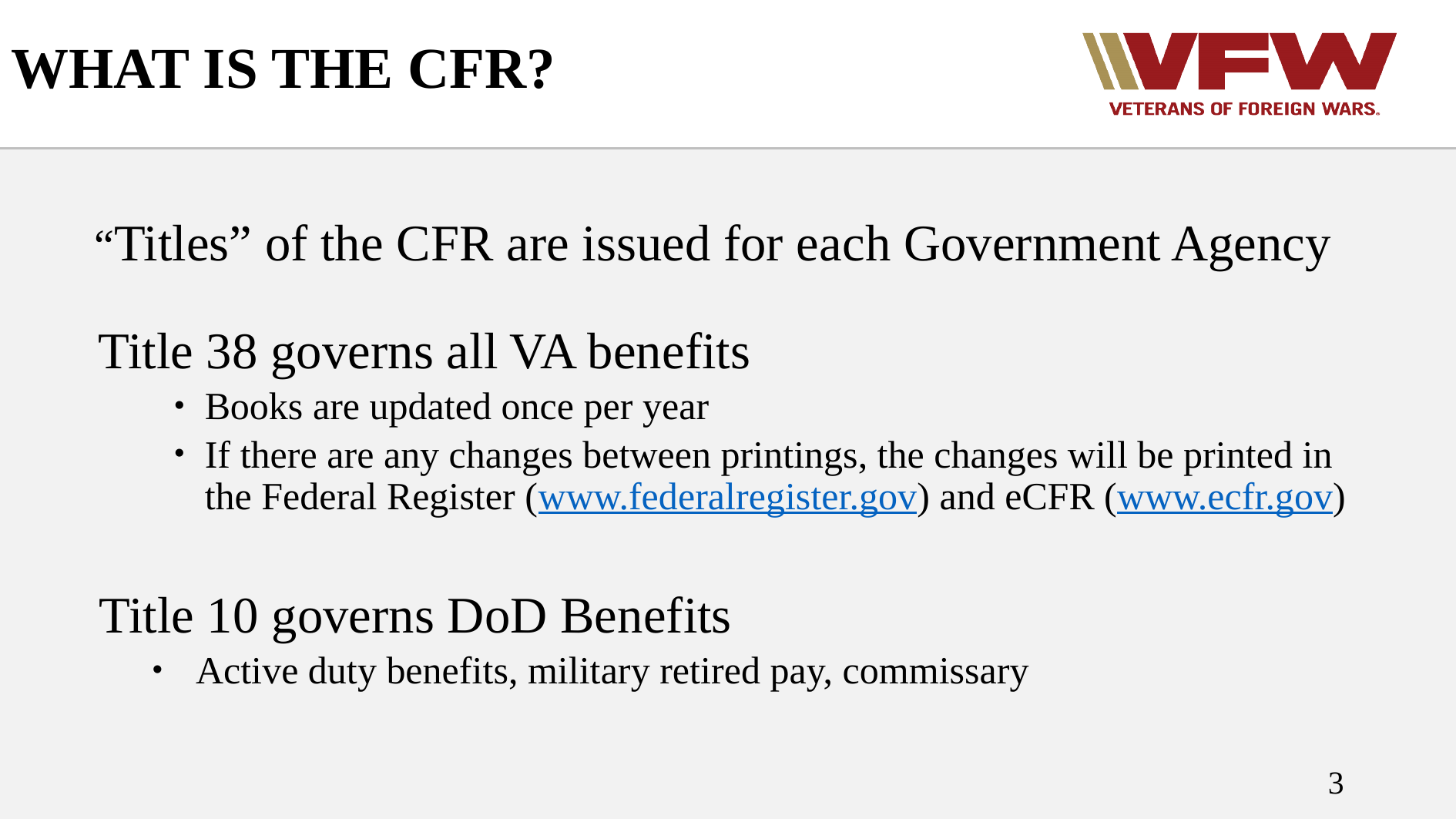

# WHAT IS THE CFR?
“Titles” of the CFR are issued for each Government Agency

   Title 38 governs all VA benefits
Books are updated once per year
If there are any changes between printings, the changes will be printed in the Federal Register (www.federalregister.gov) and eCFR (www.ecfr.gov)

   Title 10 governs DoD Benefits
Active duty benefits, military retired pay, commissary
3